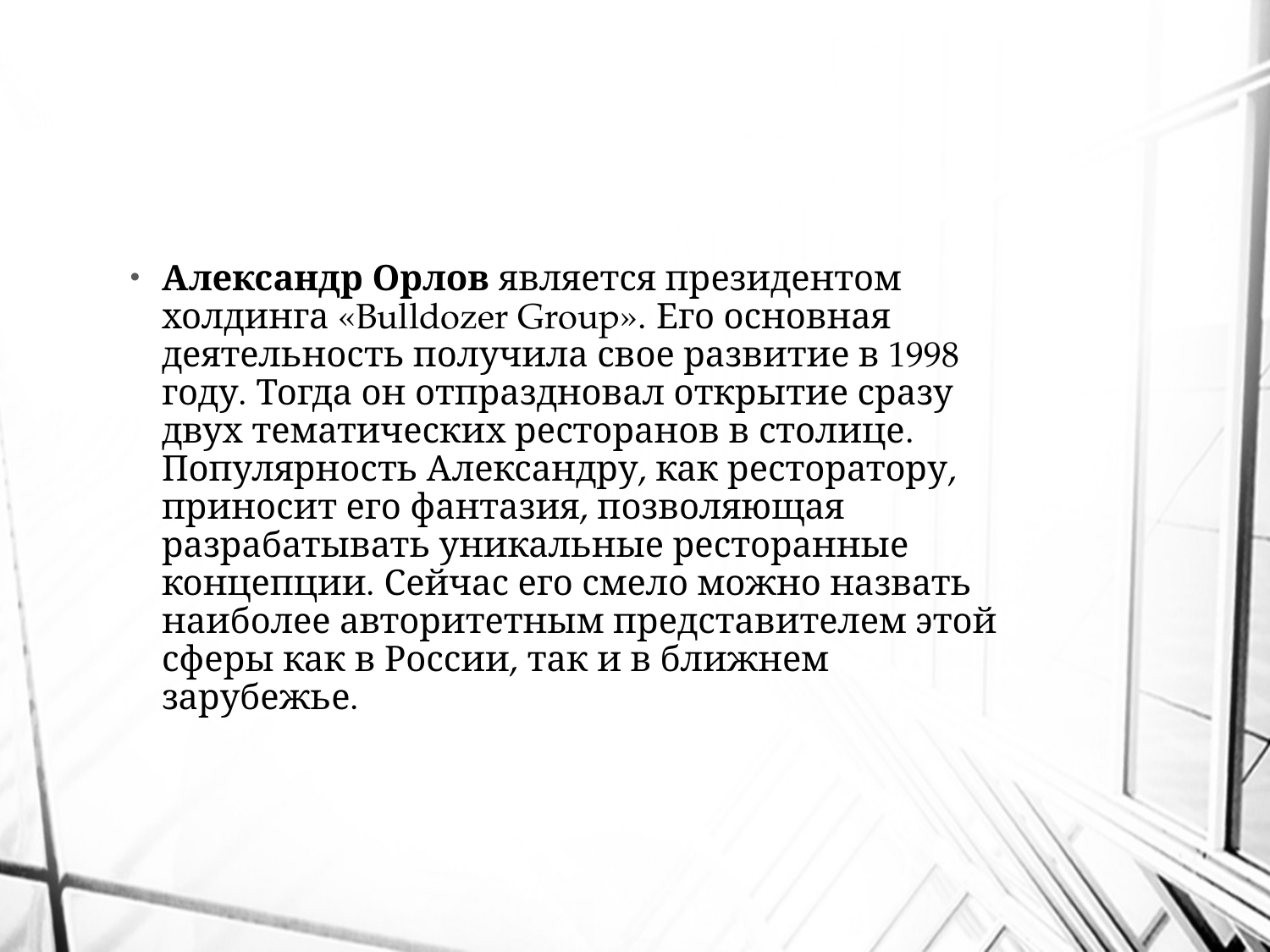

#
Александр Орлов является президентом холдинга «Bulldozer Group». Его основная деятельность получила свое развитие в 1998 году. Тогда он отпраздновал открытие сразу двух тематических ресторанов в столице. Популярность Александру, как ресторатору, приносит его фантазия, позволяющая разрабатывать уникальные ресторанные концепции. Сейчас его смело можно назвать наиболее авторитетным представителем этой сферы как в России, так и в ближнем зарубежье.